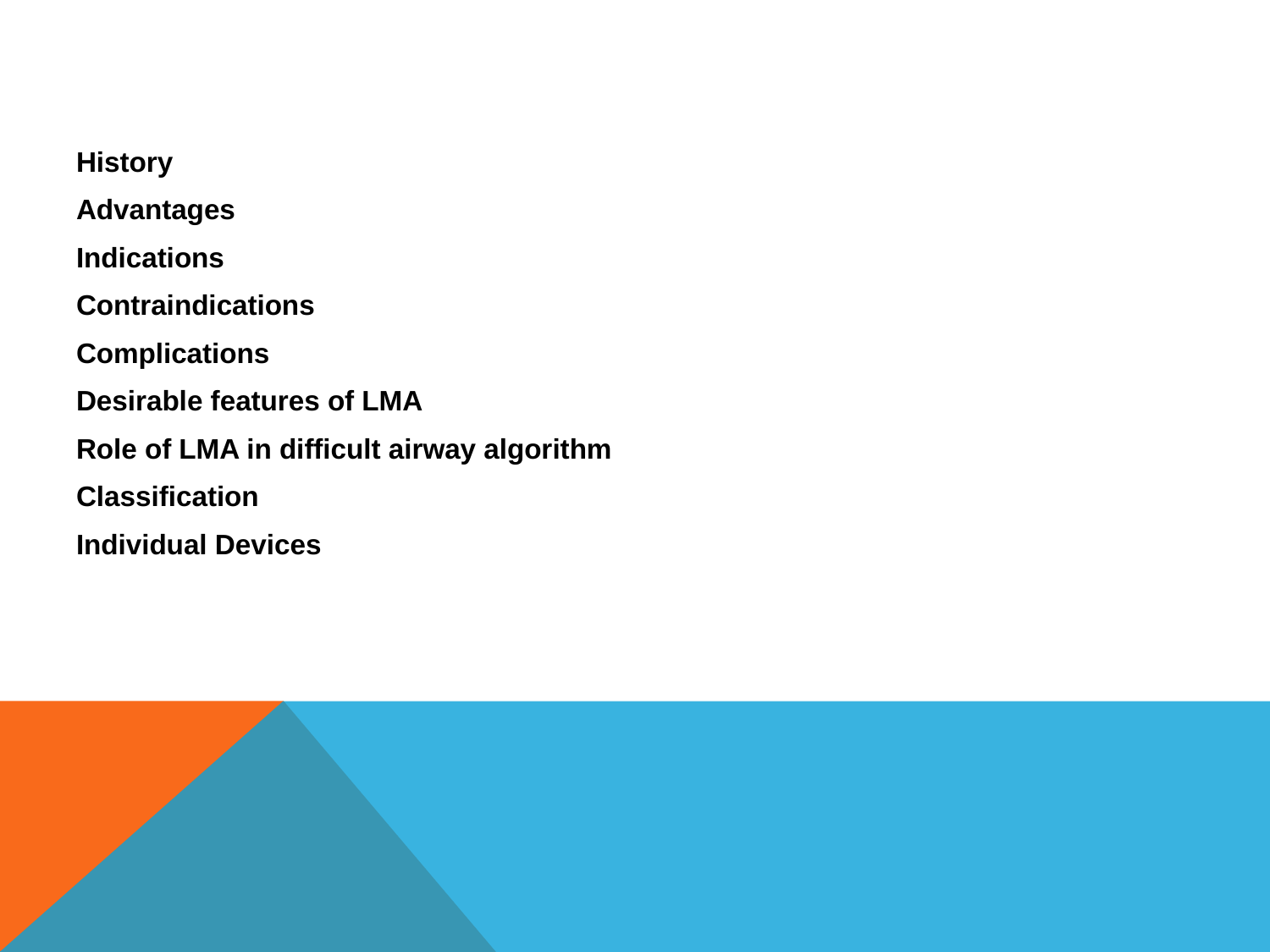

History
Advantages
Indications
Contraindications
Complications
Desirable features of LMA
Role of LMA in difficult airway algorithm
Classification
Individual Devices